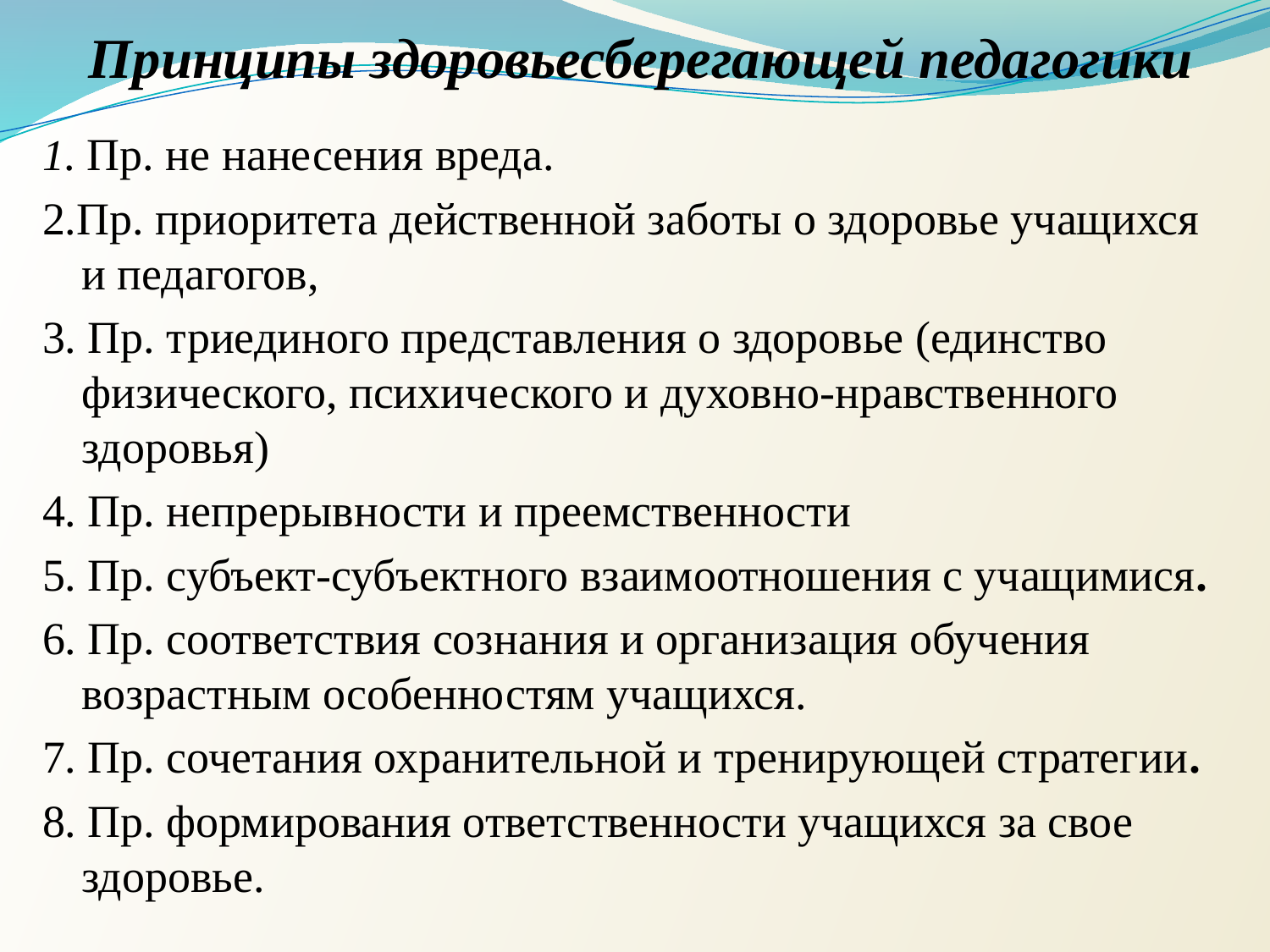

# Принципы здоровьесберегающей педагогики
1. Пр. не нанесения вреда.
2.Пр. приоритета действенной заботы о здоровье учащихся и педагогов,
3. Пр. триединого представления о здоровье (единство физического, психического и духовно-нравственного здоровья)
4. Пр. непрерывности и преемственности
5. Пр. субъект-субъектного взаимоотношения с учащимися.
6. Пр. соответствия сознания и организация обучения возрастным особенностям учащихся.
7. Пр. сочетания охранительной и тренирующей стратегии.
8. Пр. формирования ответственности учащихся за свое здоровье.